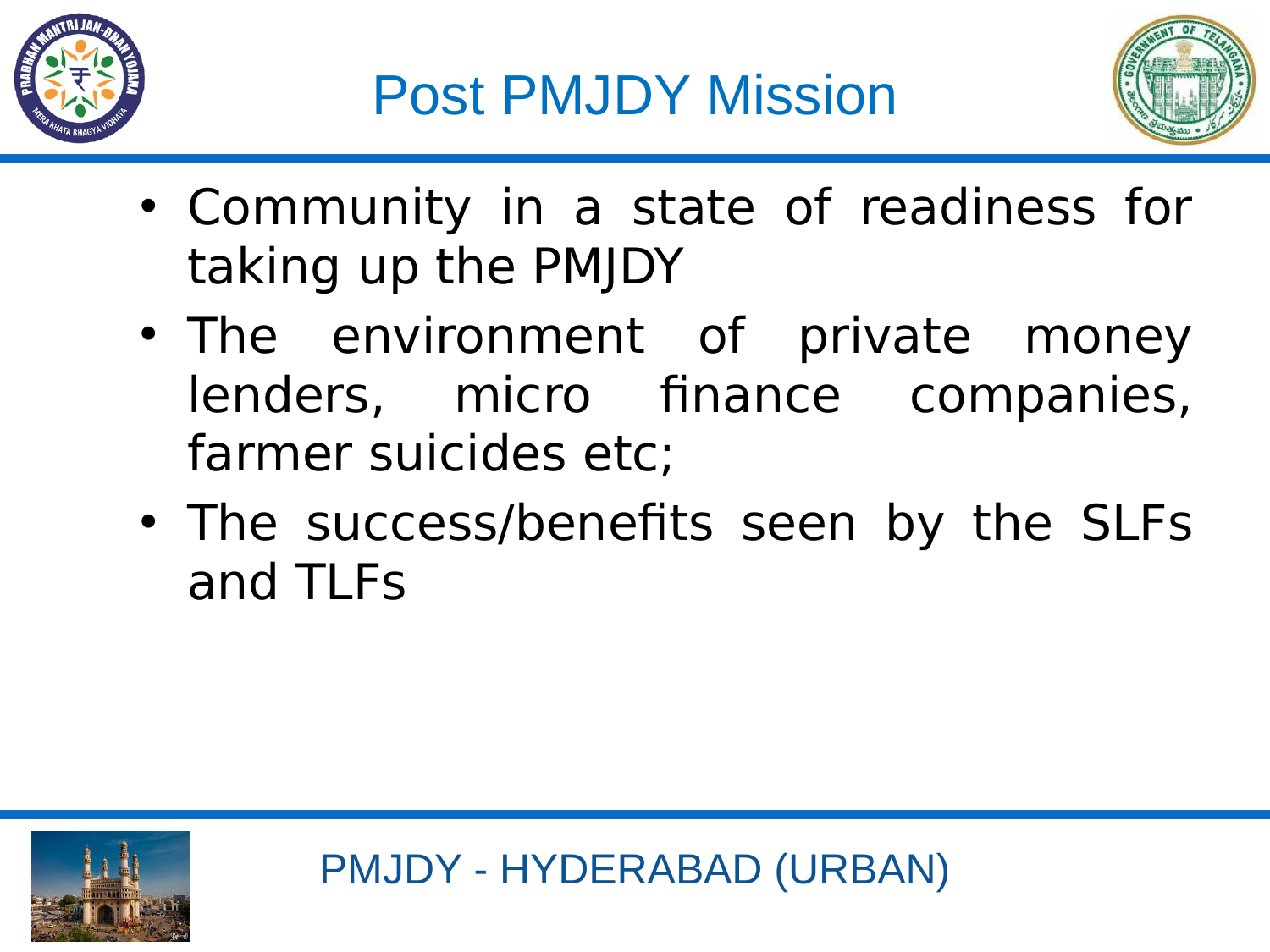

Post PMJDY Mission
Community in a state of readiness for taking up the PMJDY
The environment of private money lenders, micro finance companies, farmer suicides etc;
The success/benefits seen by the SLFs and TLFs